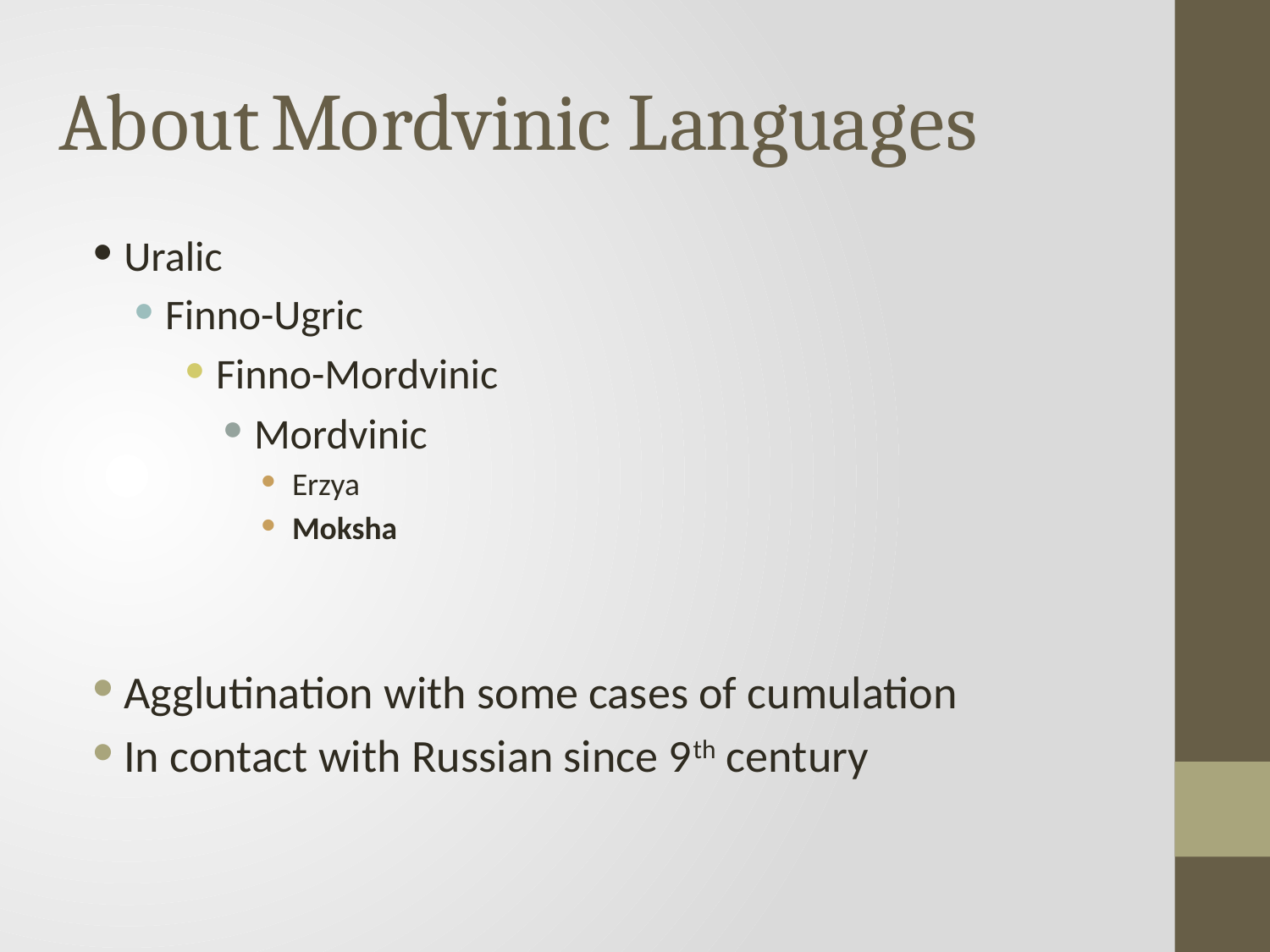

# About Mordvinic Languages
Uralic
Finno-Ugric
Finno-Mordvinic
Mordvinic
Erzya
Moksha

Agglutination with some cases of cumulation
In contact with Russian since 9th century